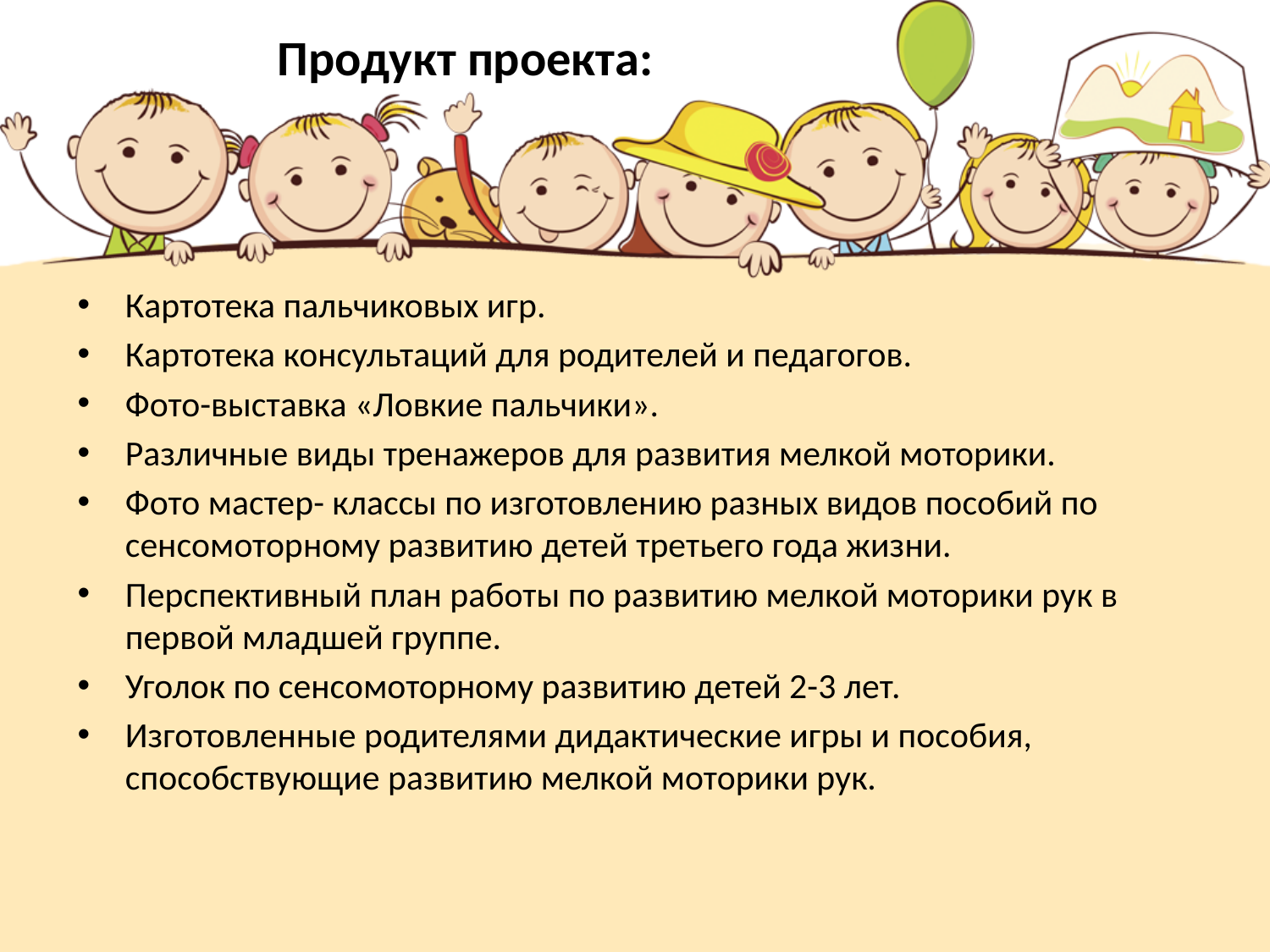

# Продукт проекта:
Картотека пальчиковых игр.
Картотека консультаций для родителей и педагогов.
Фото-выставка «Ловкие пальчики».
Различные виды тренажеров для развития мелкой моторики.
Фото мастер- классы по изготовлению разных видов пособий по сенсомоторному развитию детей третьего года жизни.
Перспективный план работы по развитию мелкой моторики рук в первой младшей группе.
Уголок по сенсомоторному развитию детей 2-3 лет.
Изготовленные родителями дидактические игры и пособия, способствующие развитию мелкой моторики рук.